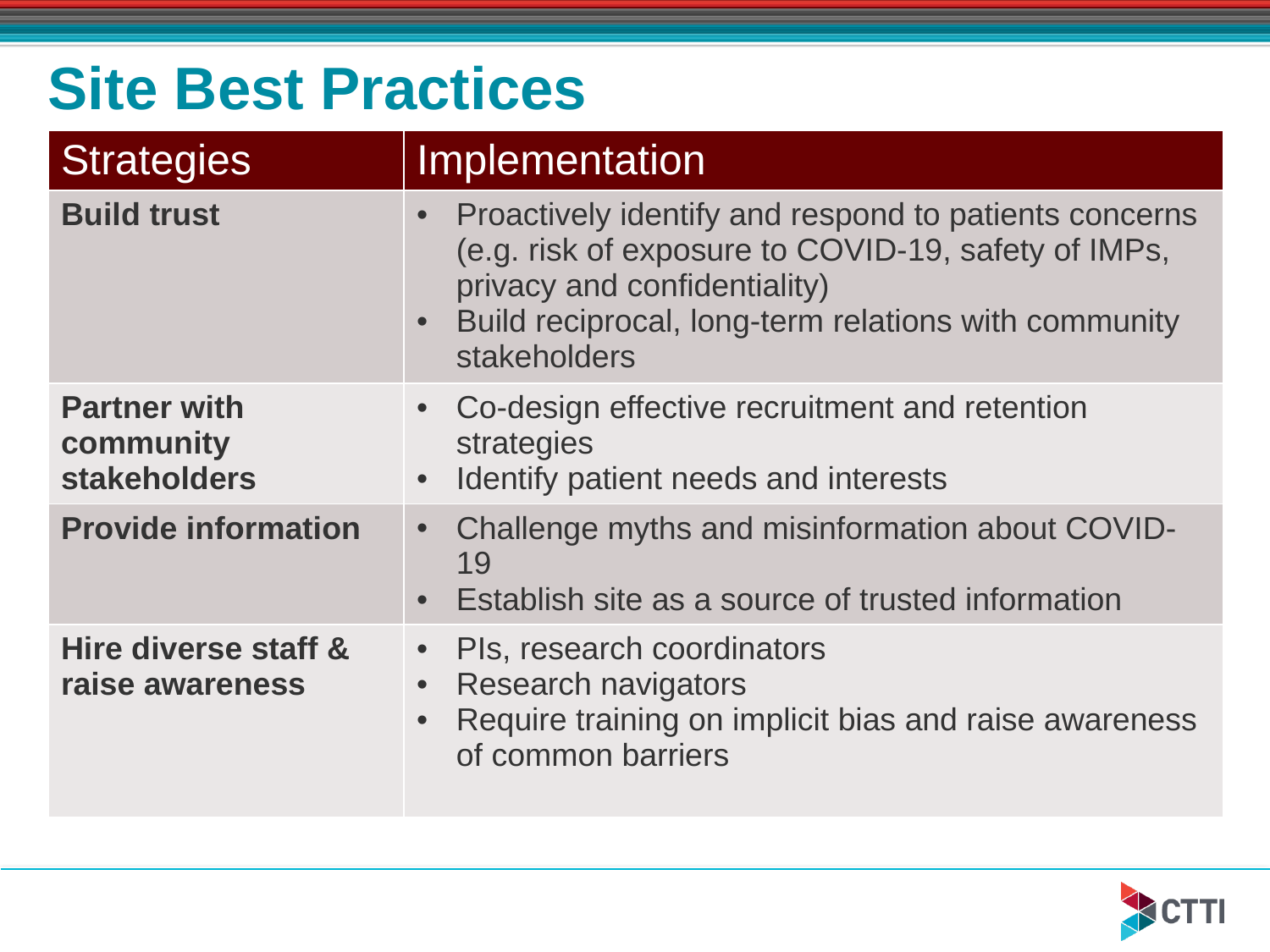

# Site Best Practices
| Strategies | Implementation |
| --- | --- |
| Build trust | Proactively identify and respond to patients concerns (e.g. risk of exposure to COVID-19, safety of IMPs, privacy and confidentiality) Build reciprocal, long-term relations with community stakeholders |
| Partner with community stakeholders | Co-design effective recruitment and retention strategies Identify patient needs and interests |
| Provide information | Challenge myths and misinformation about COVID-19 Establish site as a source of trusted information |
| Hire diverse staff & raise awareness | PIs, research coordinators Research navigators Require training on implicit bias and raise awareness of common barriers |